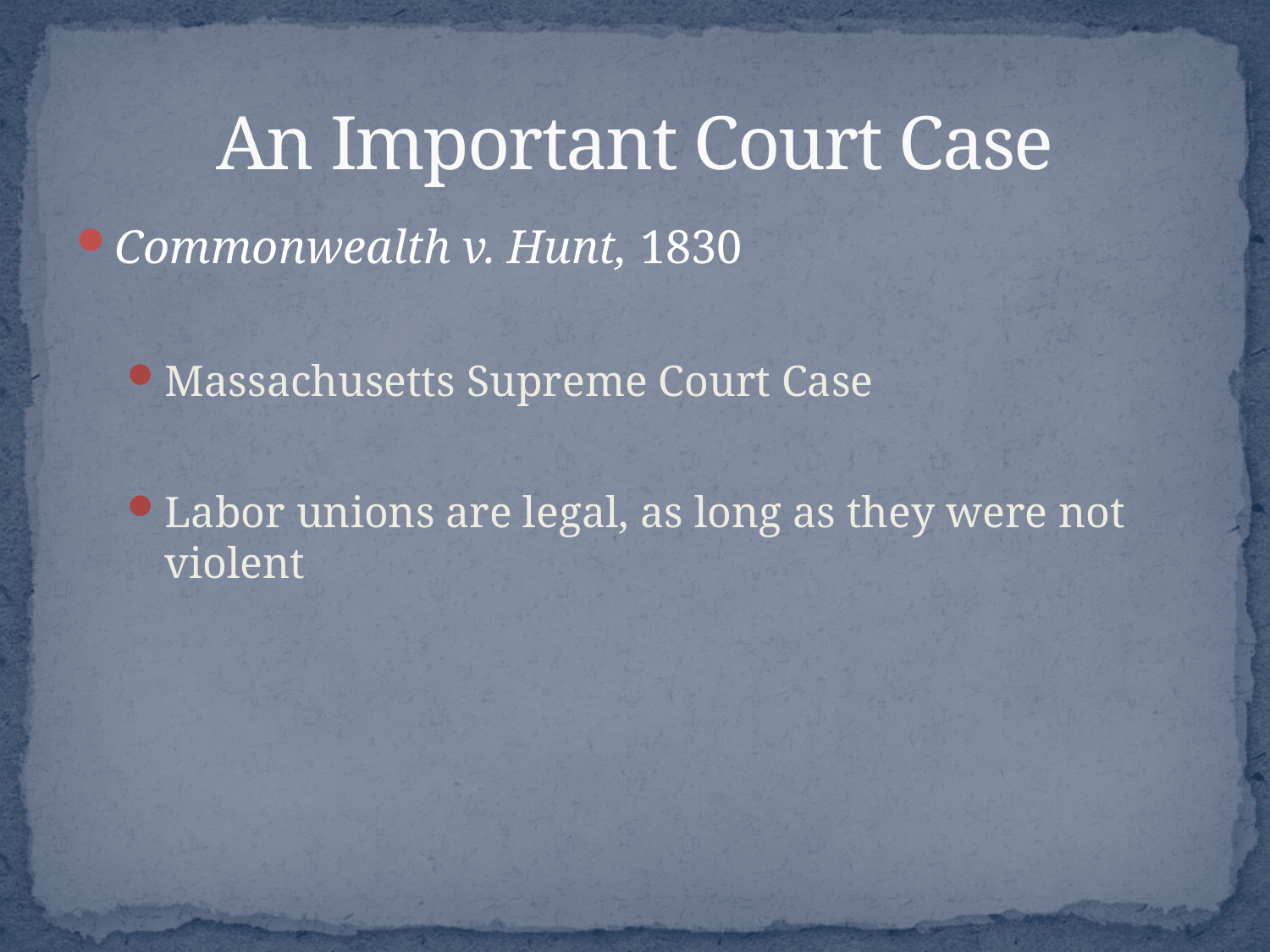

# An Important Court Case
Commonwealth v. Hunt, 1830

Massachusetts Supreme Court Case

Labor unions are legal, as long as they were not violent